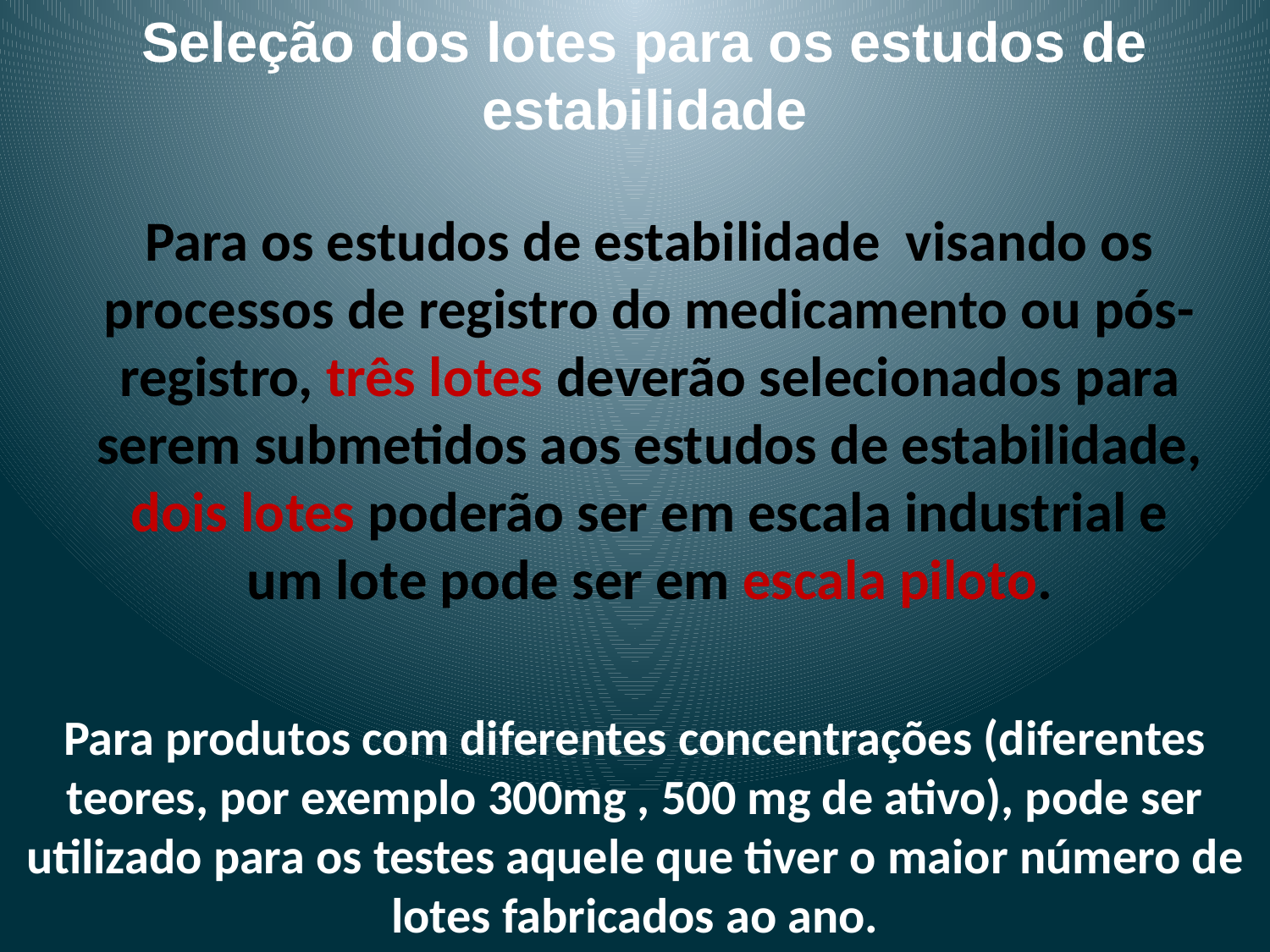

Seleção dos lotes para os estudos de estabilidade
Para os estudos de estabilidade  visando os processos de registro do medicamento ou pós-registro, três lotes deverão selecionados para serem submetidos aos estudos de estabilidade, dois lotes poderão ser em escala industrial e um lote pode ser em escala piloto.
Para produtos com diferentes concentrações (diferentes teores, por exemplo 300mg , 500 mg de ativo), pode ser utilizado para os testes aquele que tiver o maior número de lotes fabricados ao ano.